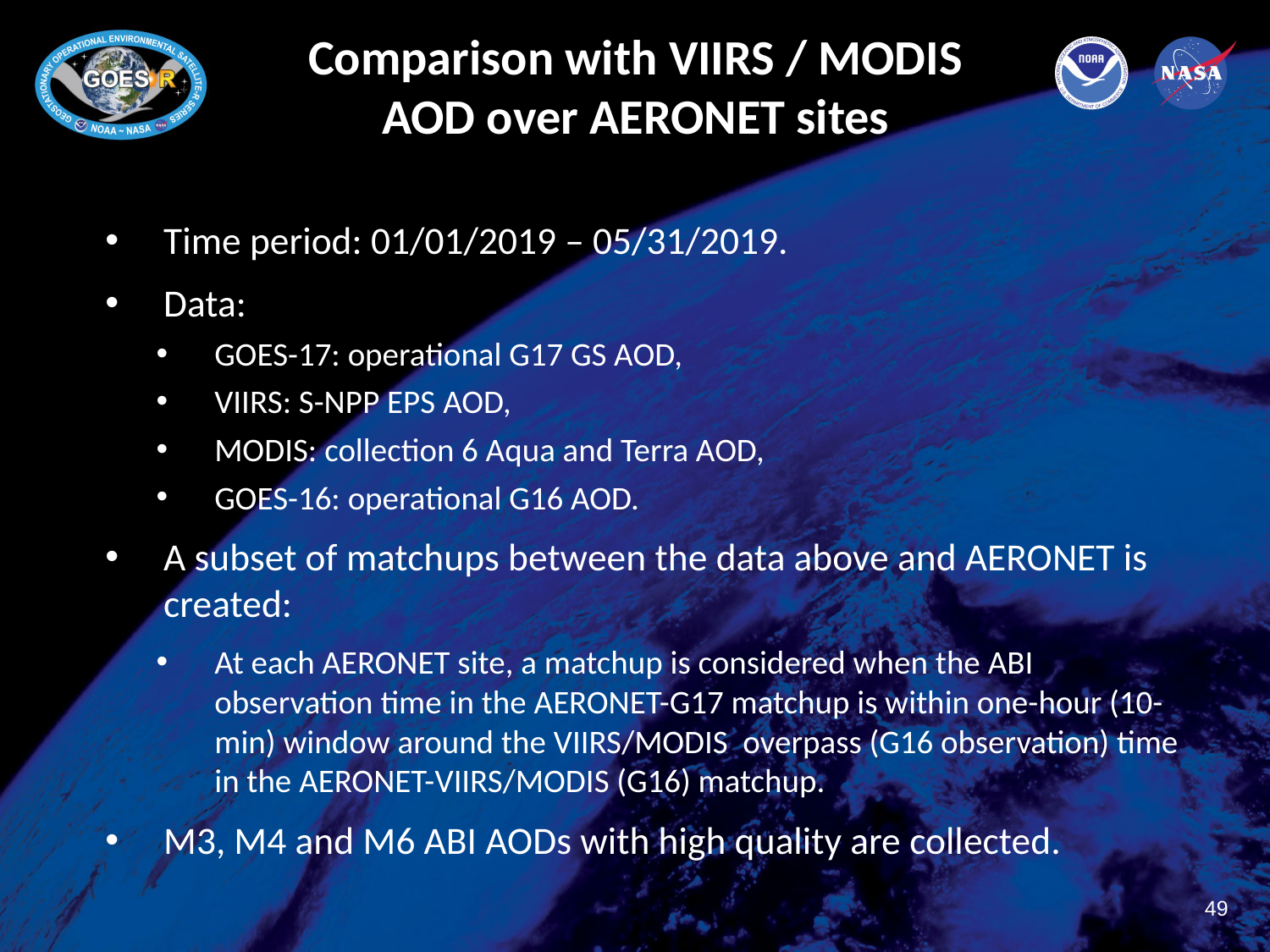

# Comparison with VIIRS / MODIS AOD over AERONET sites
Time period: 01/01/2019 – 05/31/2019.
Data:
GOES-17: operational G17 GS AOD,
VIIRS: S-NPP EPS AOD,
MODIS: collection 6 Aqua and Terra AOD,
GOES-16: operational G16 AOD.
A subset of matchups between the data above and AERONET is created:
At each AERONET site, a matchup is considered when the ABI observation time in the AERONET-G17 matchup is within one-hour (10-min) window around the VIIRS/MODIS  overpass (G16 observation) time in the AERONET-VIIRS/MODIS (G16) matchup.
M3, M4 and M6 ABI AODs with high quality are collected.
49